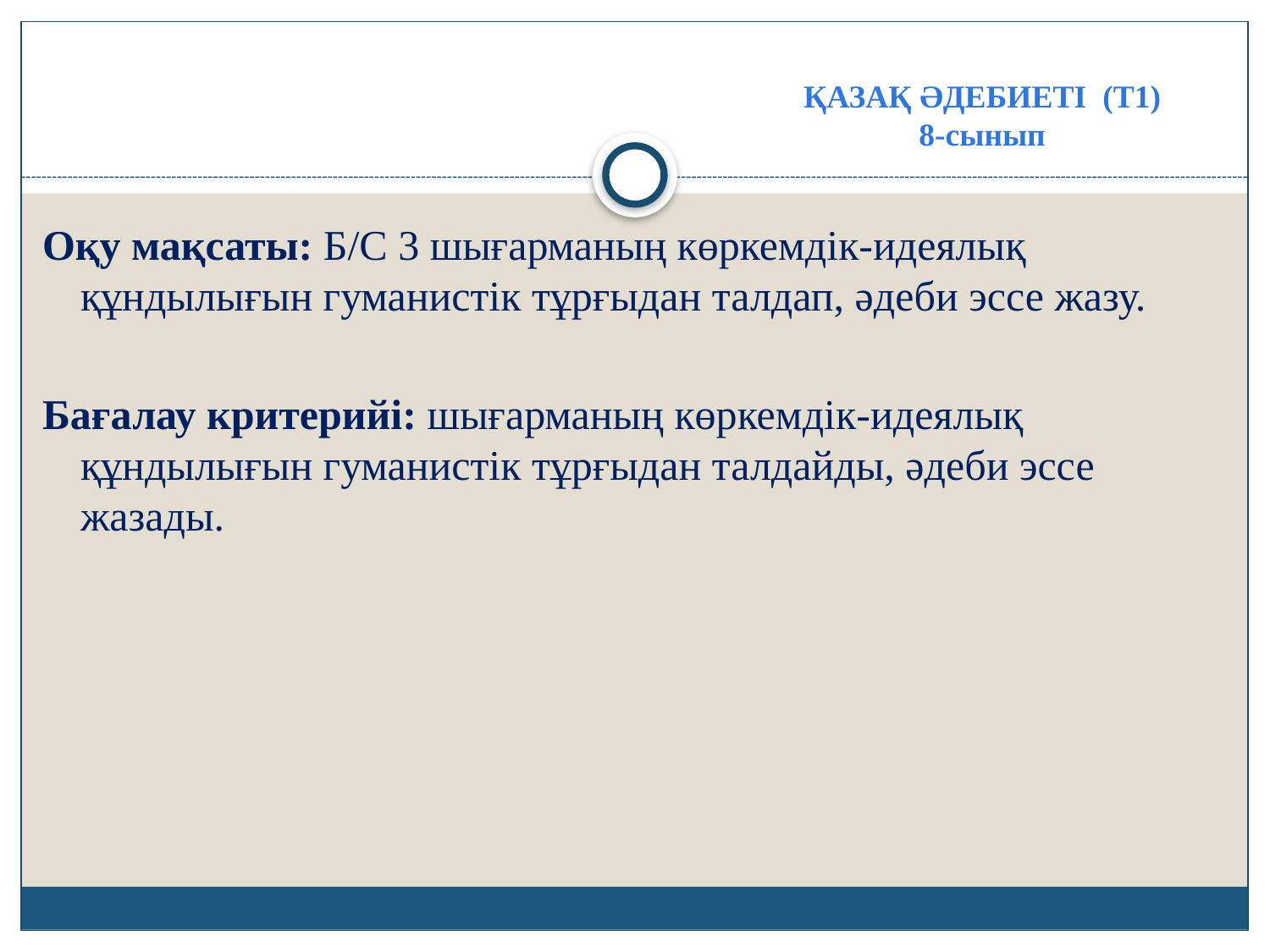

ҚАЗАҚ ӘДЕБИЕТІ  (Т1)
8-сынып
Оқу мақсаты: Б/С 3 шығарманың көркемдік-идеялық               құндылығын гуманистік тұрғыдан талдап, әдеби эссе жазу.

Бағалау критерийі: шығарманың көркемдік-идеялық               құндылығын гуманистік тұрғыдан талдайды, әдеби эссе жазады.